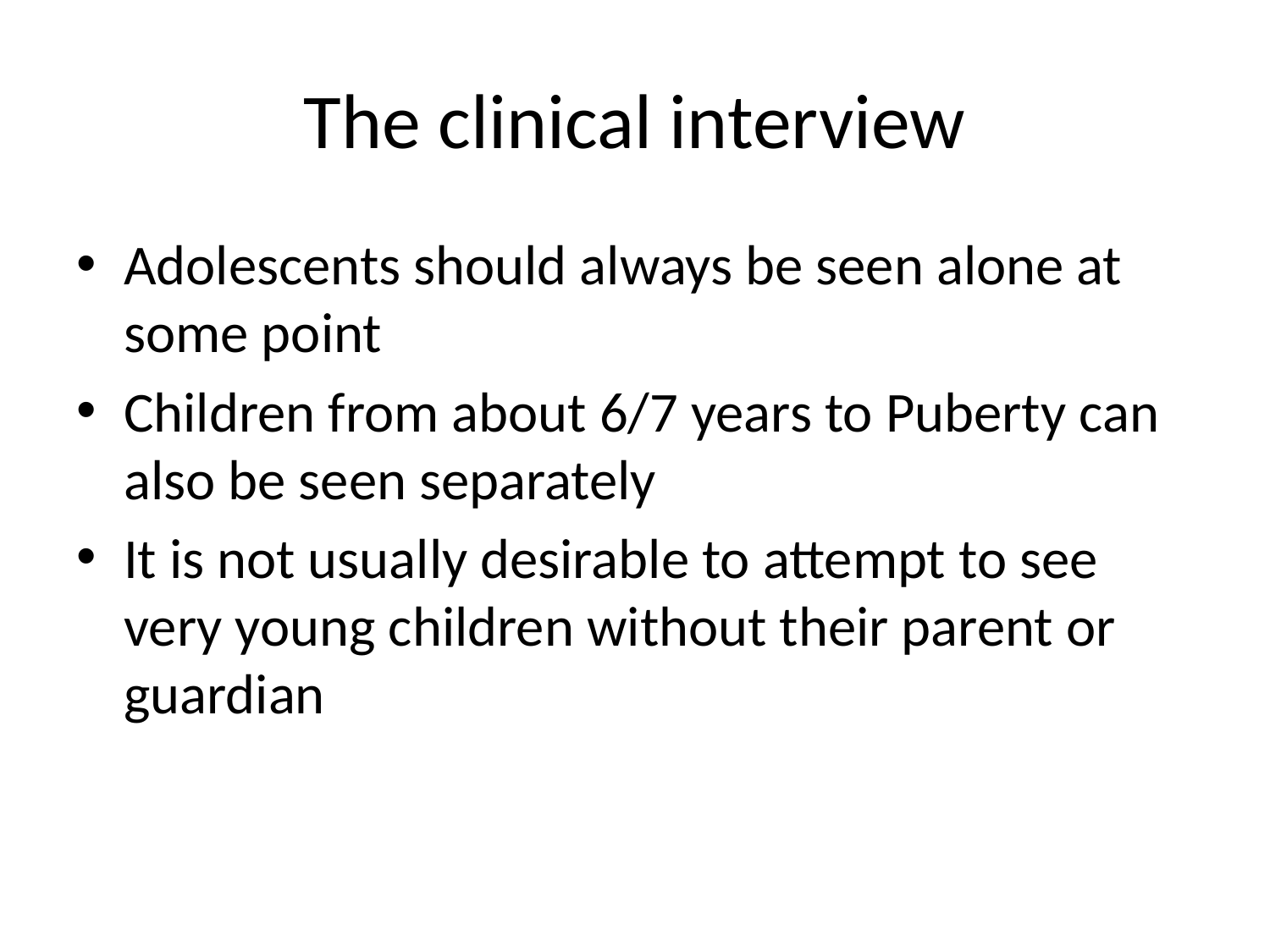

# The clinical interview
Adolescents should always be seen alone at some point
Children from about 6/7 years to Puberty can also be seen separately
It is not usually desirable to attempt to see very young children without their parent or guardian